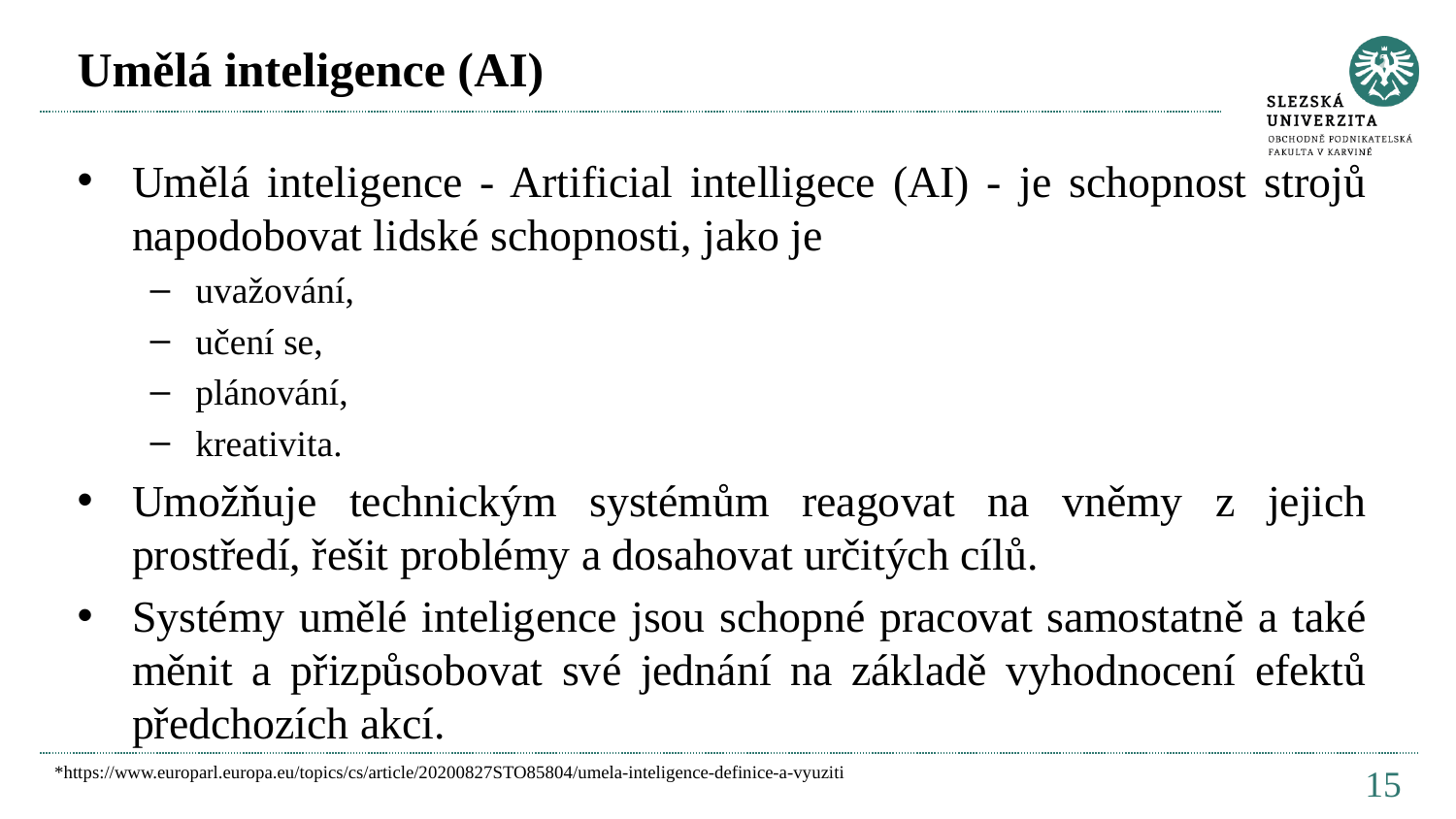

# Umělá inteligence (AI)
Umělá inteligence - Artificial intelligece (AI) - je schopnost strojů napodobovat lidské schopnosti, jako je
uvažování,
učení se,
plánování,
kreativita.
Umožňuje technickým systémům reagovat na vněmy z jejich prostředí, řešit problémy a dosahovat určitých cílů.
Systémy umělé inteligence jsou schopné pracovat samostatně a také měnit a přizpůsobovat své jednání na základě vyhodnocení efektů předchozích akcí.
*https://www.europarl.europa.eu/topics/cs/article/20200827STO85804/umela-inteligence-definice-a-vyuziti

15